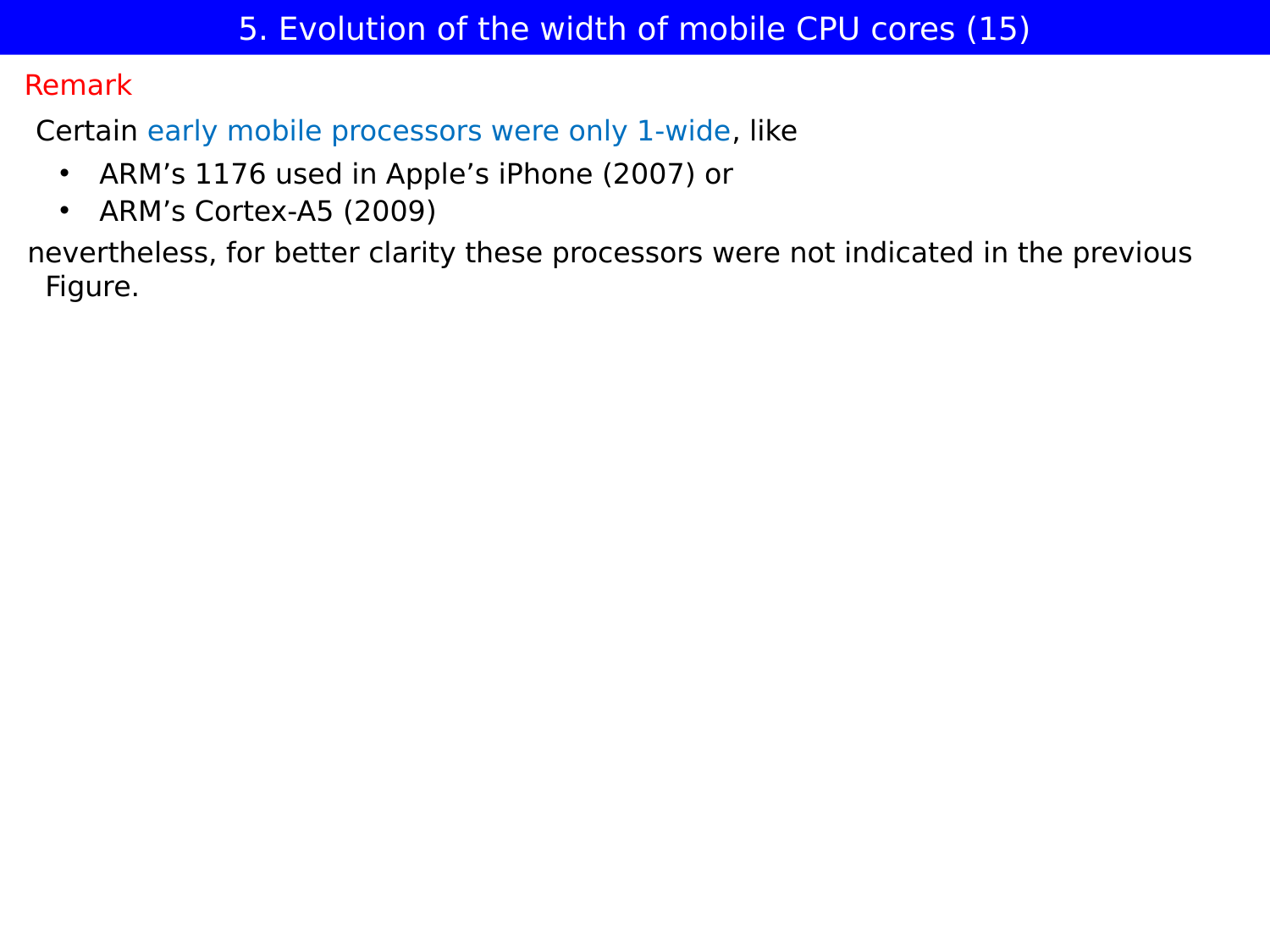

# 5. Evolution of the width of mobile CPU cores (15)
Remark
Certain early mobile processors were only 1-wide, like
ARM’s 1176 used in Apple’s iPhone (2007) or
ARM’s Cortex-A5 (2009)
nevertheless, for better clarity these processors were not indicated in the previous
  Figure.